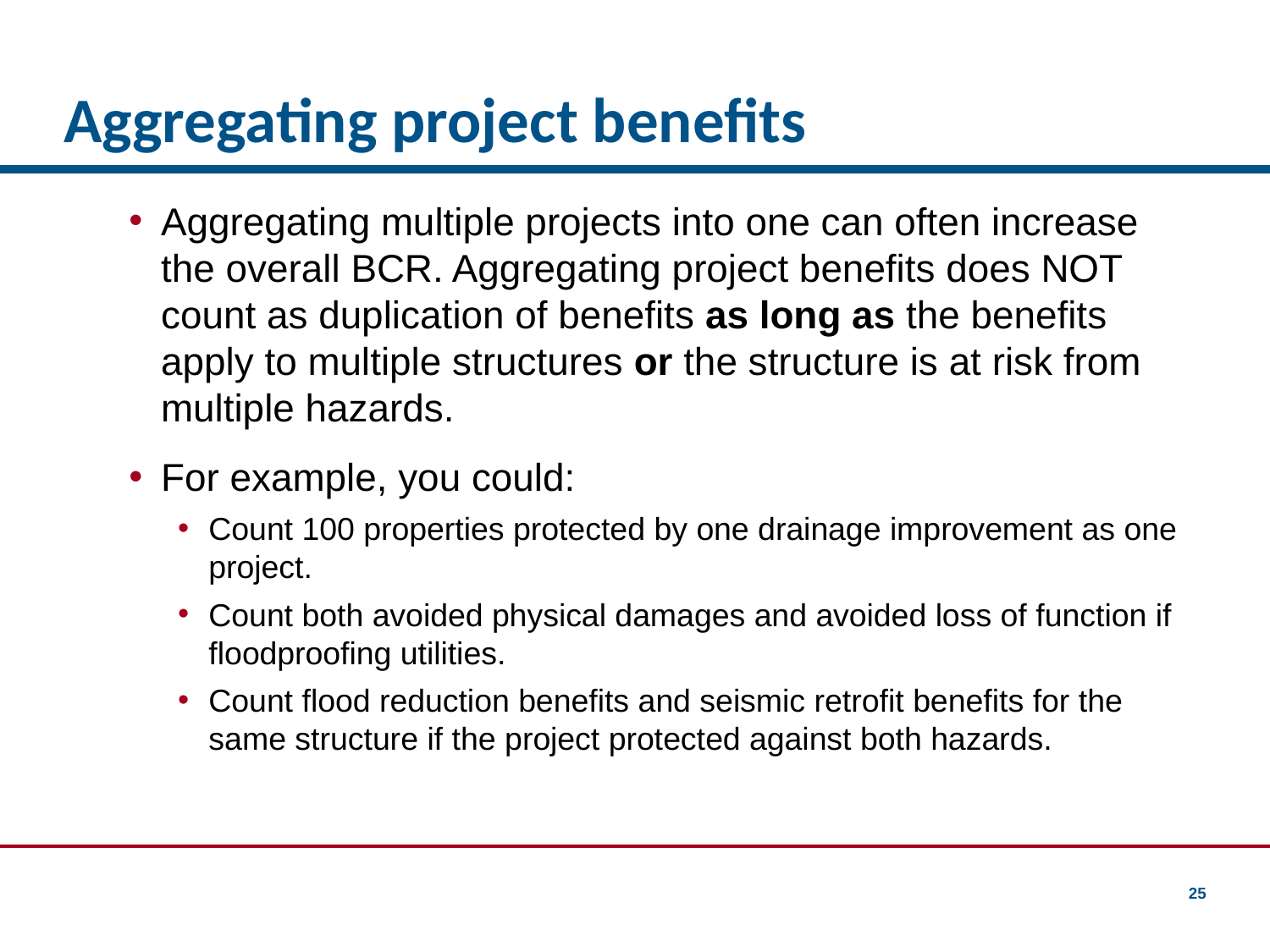

# Aggregating project benefits
Aggregating multiple projects into one can often increase the overall BCR. Aggregating project benefits does NOT count as duplication of benefits as long as the benefits apply to multiple structures or the structure is at risk from multiple hazards.
For example, you could:
Count 100 properties protected by one drainage improvement as one project.
Count both avoided physical damages and avoided loss of function if floodproofing utilities.
Count flood reduction benefits and seismic retrofit benefits for the same structure if the project protected against both hazards.
25